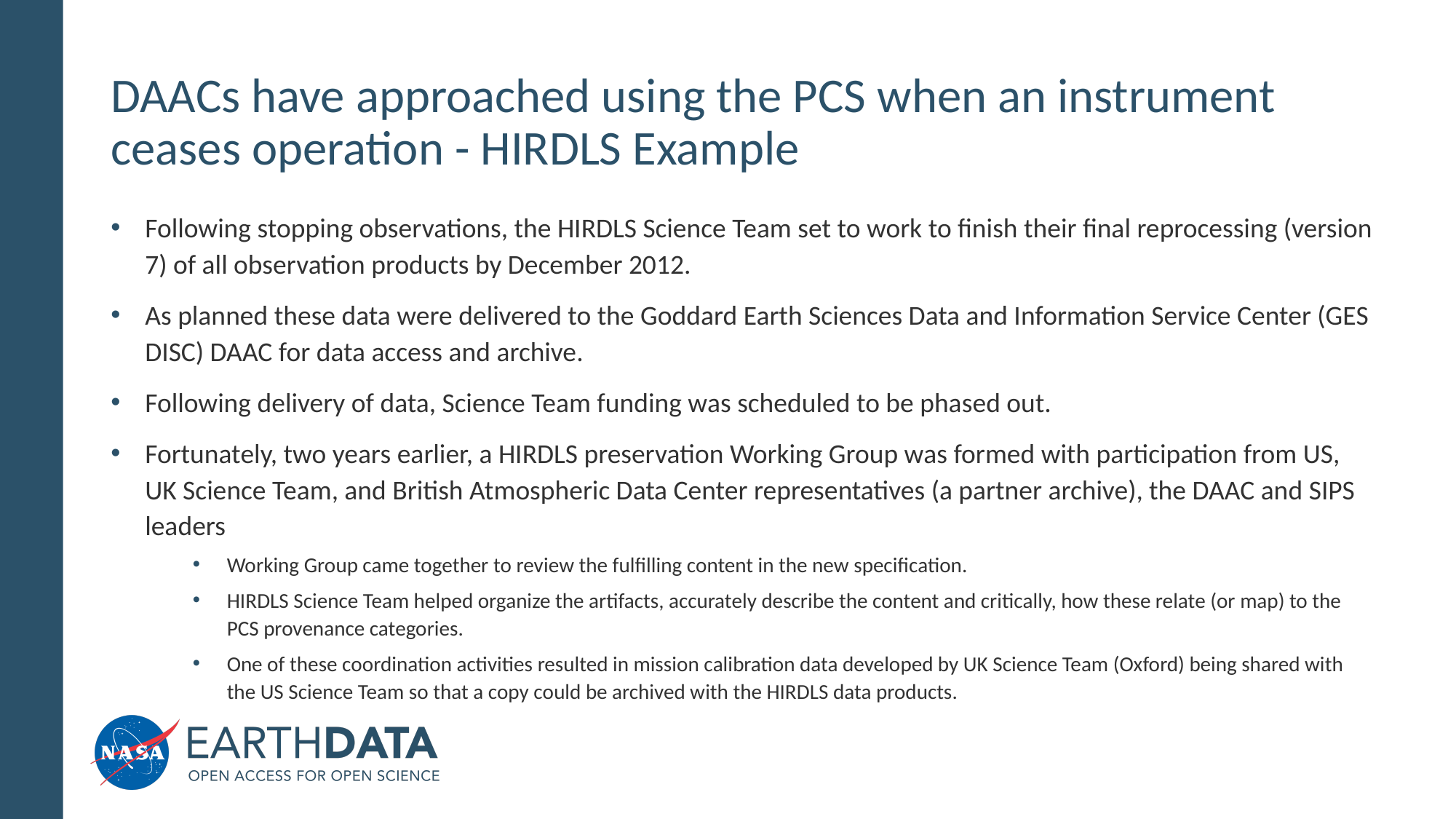

# DAACs have approached using the PCS when an instrument ceases operation - HIRDLS Example
Following stopping observations, the HIRDLS Science Team set to work to finish their final reprocessing (version 7) of all observation products by December 2012.
As planned these data were delivered to the Goddard Earth Sciences Data and Information Service Center (GES DISC) DAAC for data access and archive.
Following delivery of data, Science Team funding was scheduled to be phased out.
Fortunately, two years earlier, a HIRDLS preservation Working Group was formed with participation from US, UK Science Team, and British Atmospheric Data Center representatives (a partner archive), the DAAC and SIPS leaders
Working Group came together to review the fulfilling content in the new specification.
HIRDLS Science Team helped organize the artifacts, accurately describe the content and critically, how these relate (or map) to the PCS provenance categories.
One of these coordination activities resulted in mission calibration data developed by UK Science Team (Oxford) being shared with the US Science Team so that a copy could be archived with the HIRDLS data products.